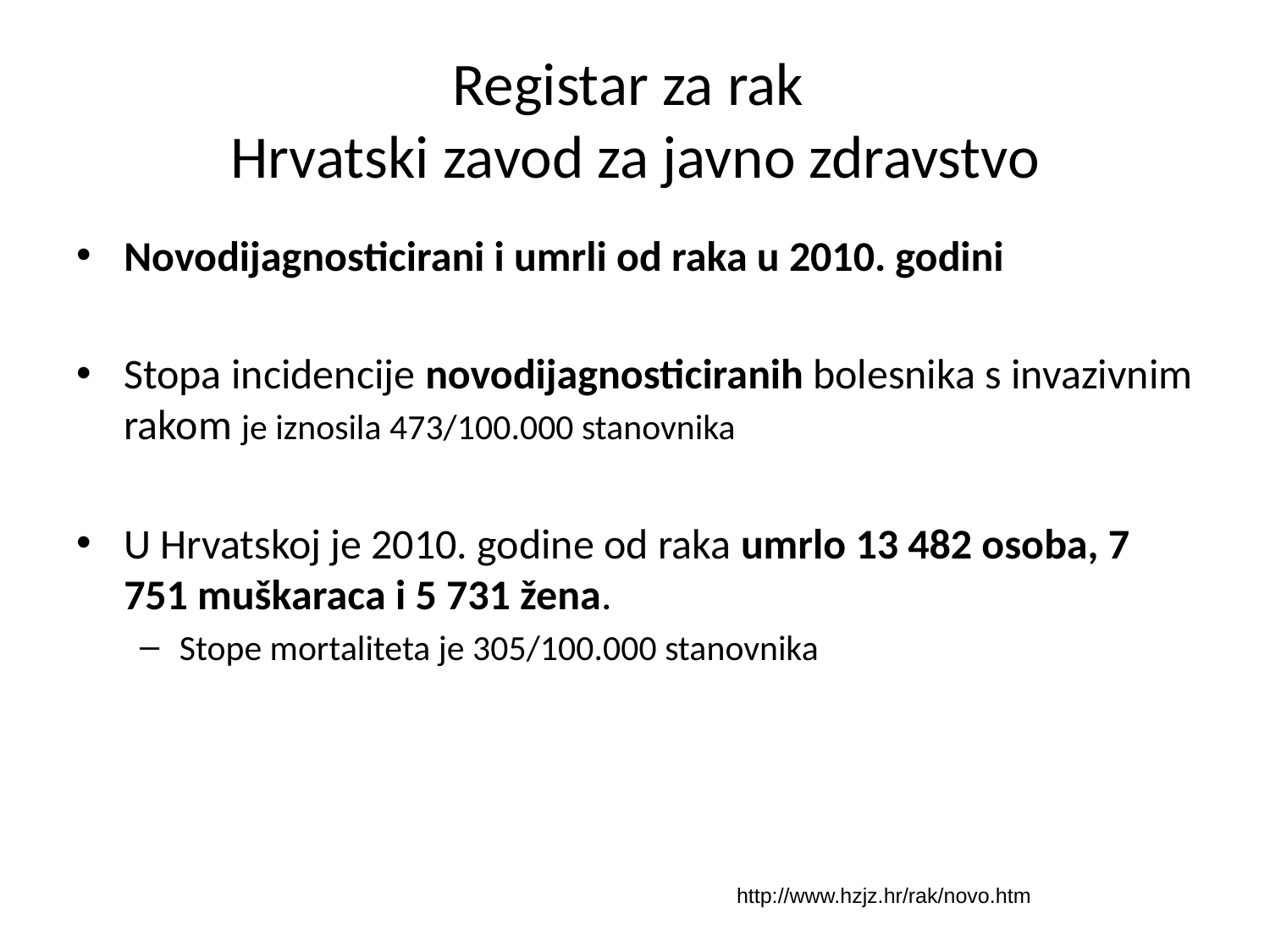

# Registar za rak Hrvatski zavod za javno zdravstvo
Novodijagnosticirani i umrli od raka u 2010. godini

Stopa incidencije novodijagnosticiranih bolesnika s invazivnim rakom je iznosila 473/100.000 stanovnika

U Hrvatskoj je 2010. godine od raka umrlo 13 482 osoba, 7 751 muškaraca i 5 731 žena.
Stope mortaliteta je 305/100.000 stanovnika

http://www.hzjz.hr/rak/novo.htm